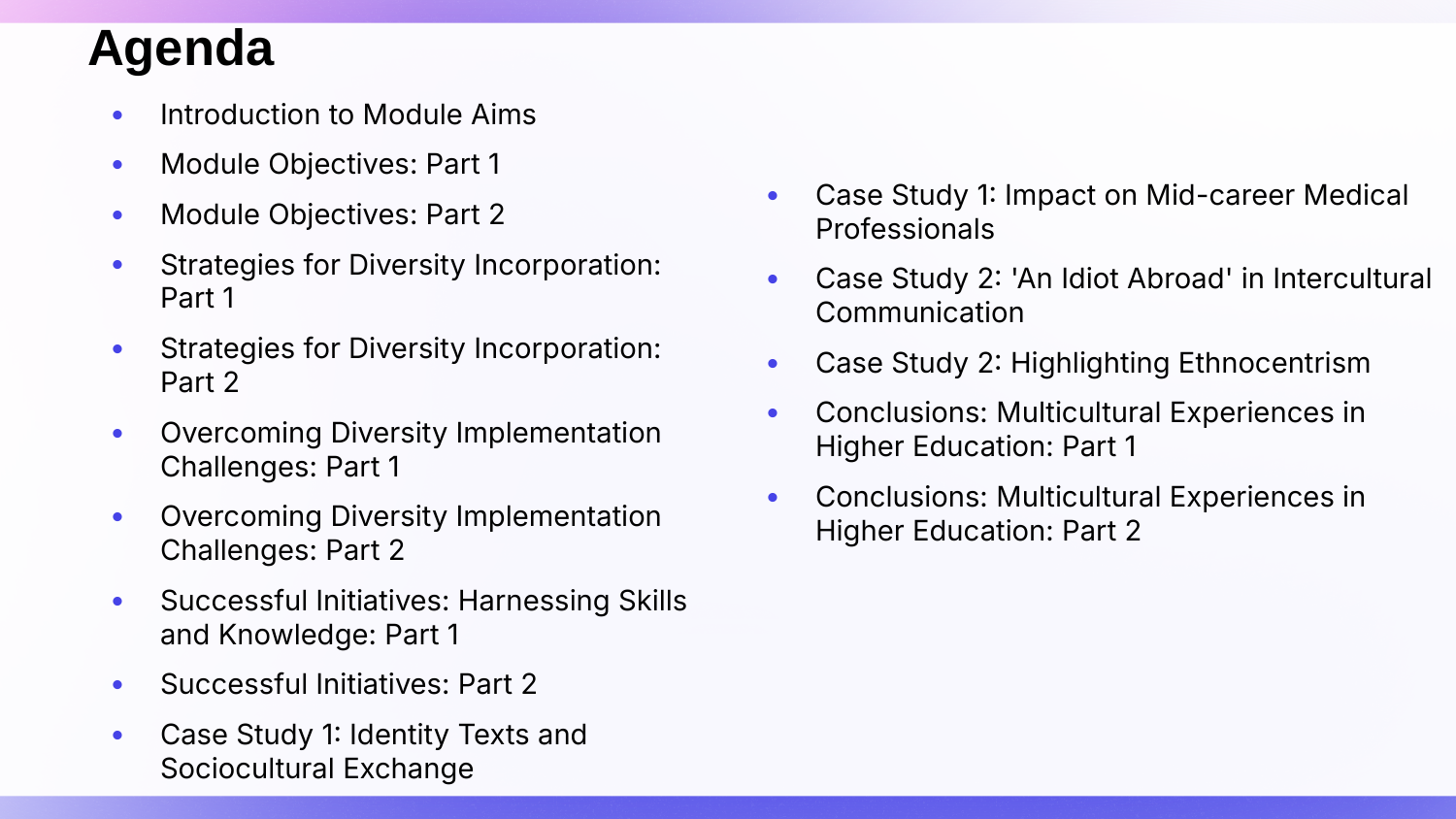

# Agenda
Introduction to Module Aims
Module Objectives: Part 1
Module Objectives: Part 2
Strategies for Diversity Incorporation: Part 1
Strategies for Diversity Incorporation: Part 2
Overcoming Diversity Implementation Challenges: Part 1
Overcoming Diversity Implementation Challenges: Part 2
Successful Initiatives: Harnessing Skills and Knowledge: Part 1
Successful Initiatives: Part 2
Case Study 1: Identity Texts and Sociocultural Exchange
Case Study 1: Impact on Mid-career Medical Professionals
Case Study 2: 'An Idiot Abroad' in Intercultural Communication
Case Study 2: Highlighting Ethnocentrism
Conclusions: Multicultural Experiences in Higher Education: Part 1
Conclusions: Multicultural Experiences in Higher Education: Part 2